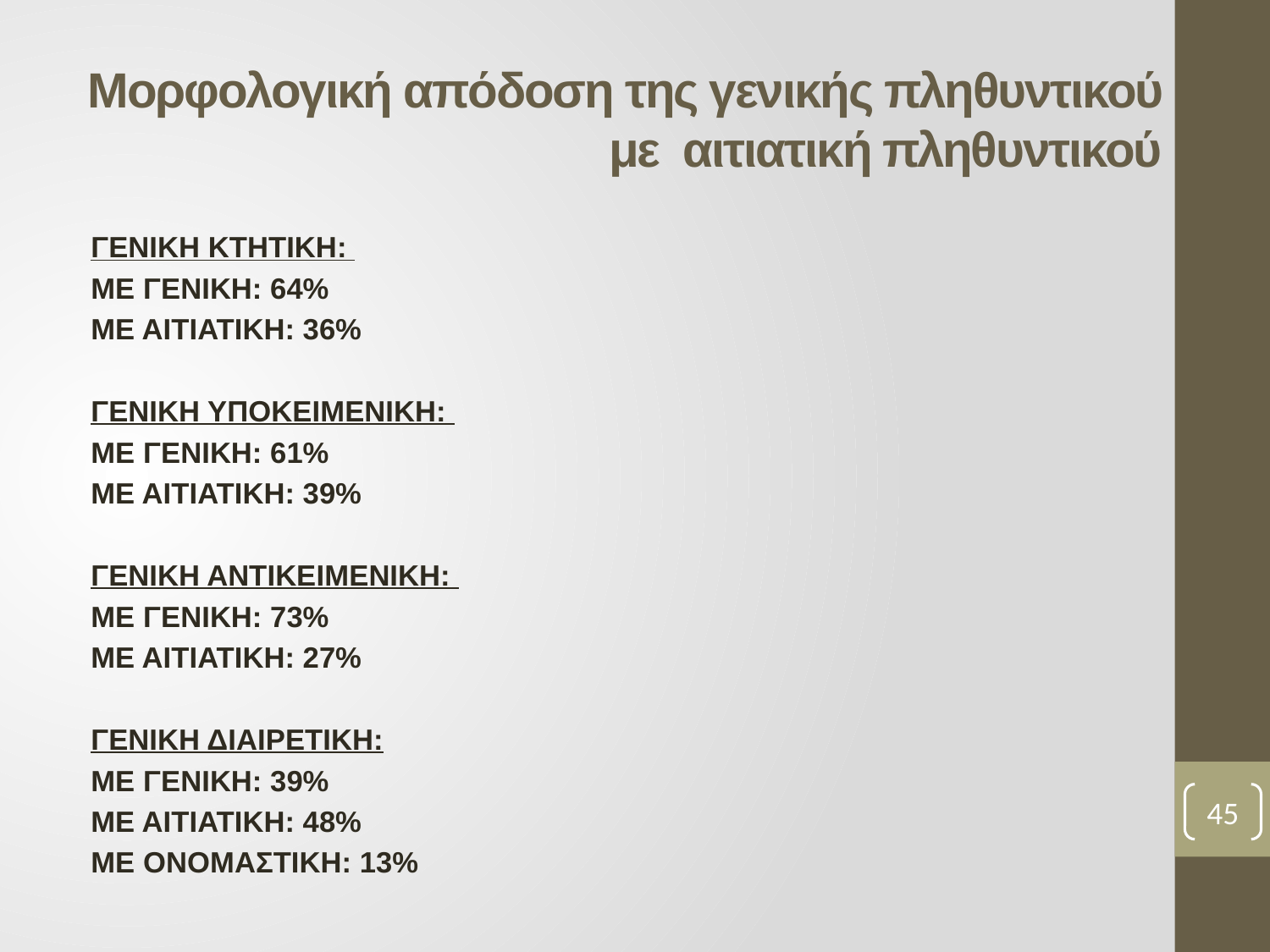

# Μορφολογική απόδοση της γενικής πληθυντικού με  αιτιατική πληθυντικού
ΓΕΝΙΚΗ ΚΤΗΤΙΚΗ:
ΜΕ ΓΕΝΙΚΗ: 64%
ΜΕ ΑΙΤΙΑΤΙΚΗ: 36%

ΓΕΝΙΚΗ ΥΠΟΚΕΙΜΕΝΙΚΗ:
ΜΕ ΓΕΝΙΚΗ: 61%
ΜΕ ΑΙΤΙΑΤΙΚΗ: 39%

ΓΕΝΙΚΗ ΑΝΤΙΚΕΙΜΕΝΙΚΗ:
ΜΕ ΓΕΝΙΚΗ: 73%
ΜΕ ΑΙΤΙΑΤΙΚΗ: 27%

ΓΕΝΙΚΗ ΔΙΑΙΡΕΤΙΚΗ:
ΜΕ ΓΕΝΙΚΗ: 39%
ΜΕ ΑΙΤΙΑΤΙΚΗ: 48%
ΜΕ ΟΝΟΜΑΣΤΙΚΗ: 13%

45